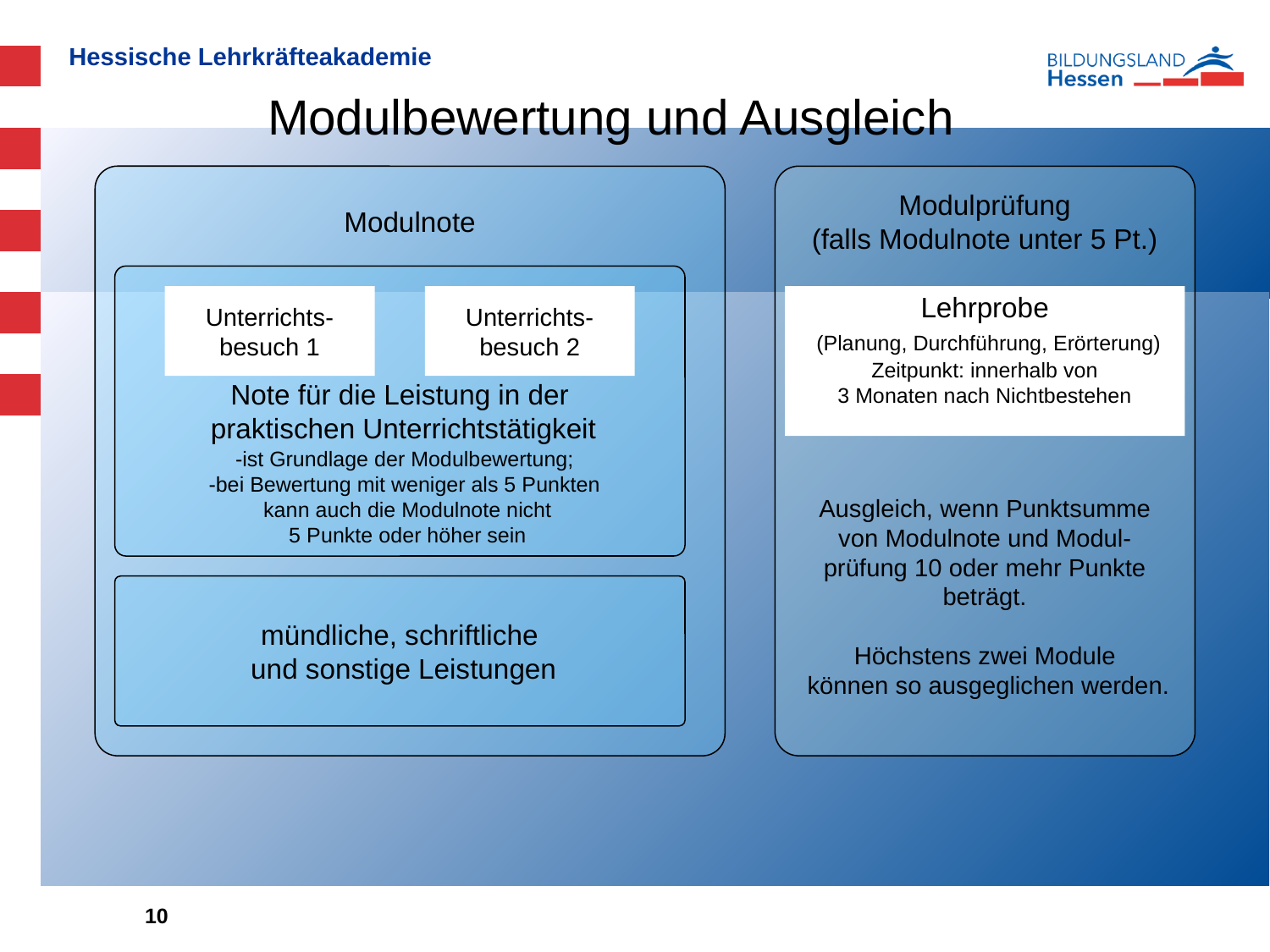

Modulbewertung und Ausgleich

Modulnote
Modulprüfung
(falls Modulnote unter 5 Pt.)
Note für die Leistung in der
 praktischen Unterrichtstätigkeit
Unterrichts-besuch 1
Unterrichts-besuch 2
Lehrprobe
 (Planung, Durchführung, Erörterung) Zeitpunkt: innerhalb von
3 Monaten nach Nichtbestehen

-ist Grundlage der Modulbewertung;
-bei Bewertung mit weniger als 5 Punkten
 kann auch die Modulnote nicht
 5 Punkte oder höher sein
Ausgleich, wenn Punktsumme
von Modulnote und Modul-
prüfung 10 oder mehr Punkte
beträgt.
Höchstens zwei Module
 können so ausgeglichen werden.
mündliche, schriftliche
 und sonstige Leistungen
10